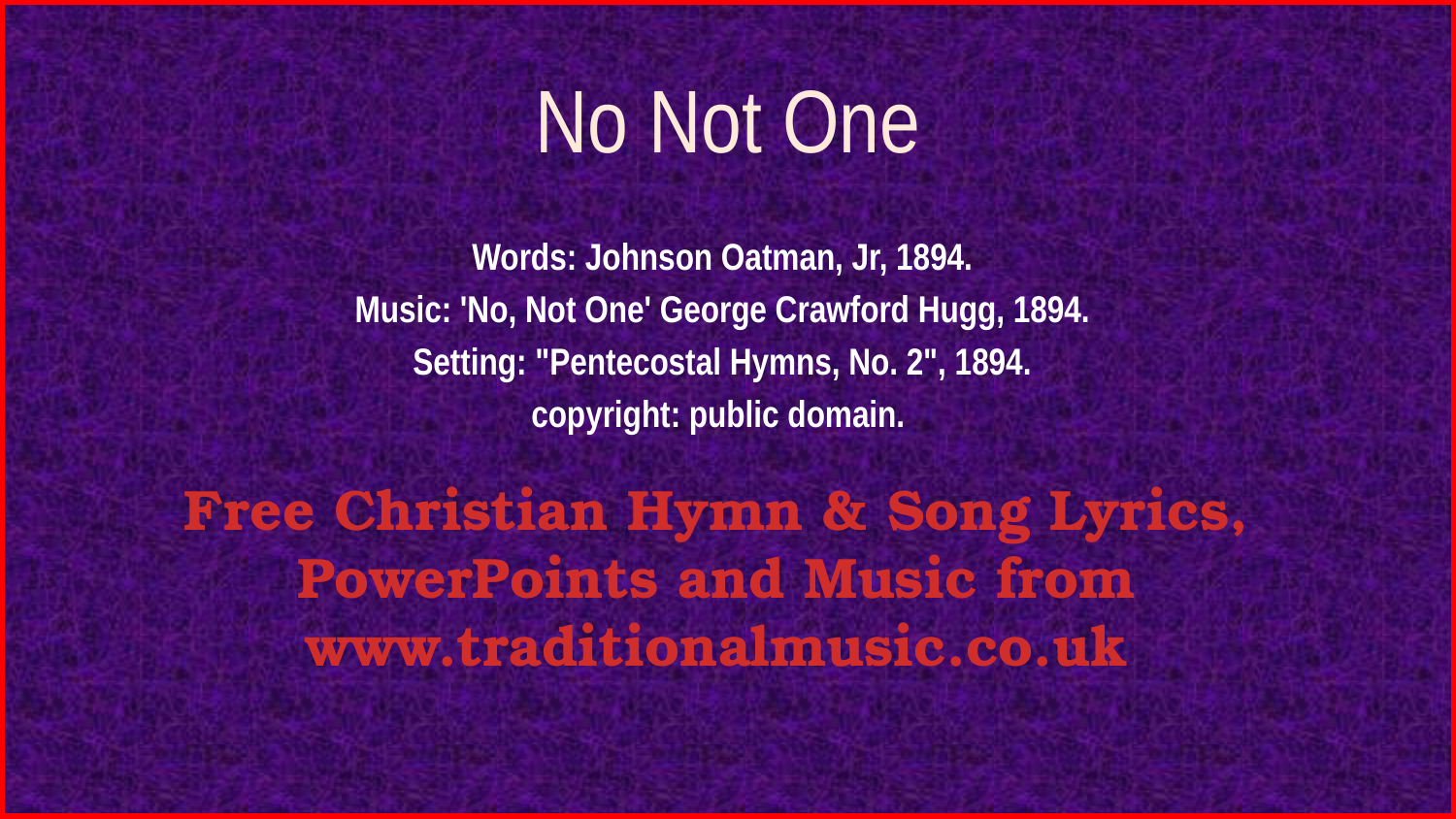

# No Not One
Words: Johnson Oatman, Jr, 1894.
Music: 'No, Not One' George Crawford Hugg, 1894.
Setting: "Pentecostal Hymns, No. 2", 1894.
copyright: public domain.